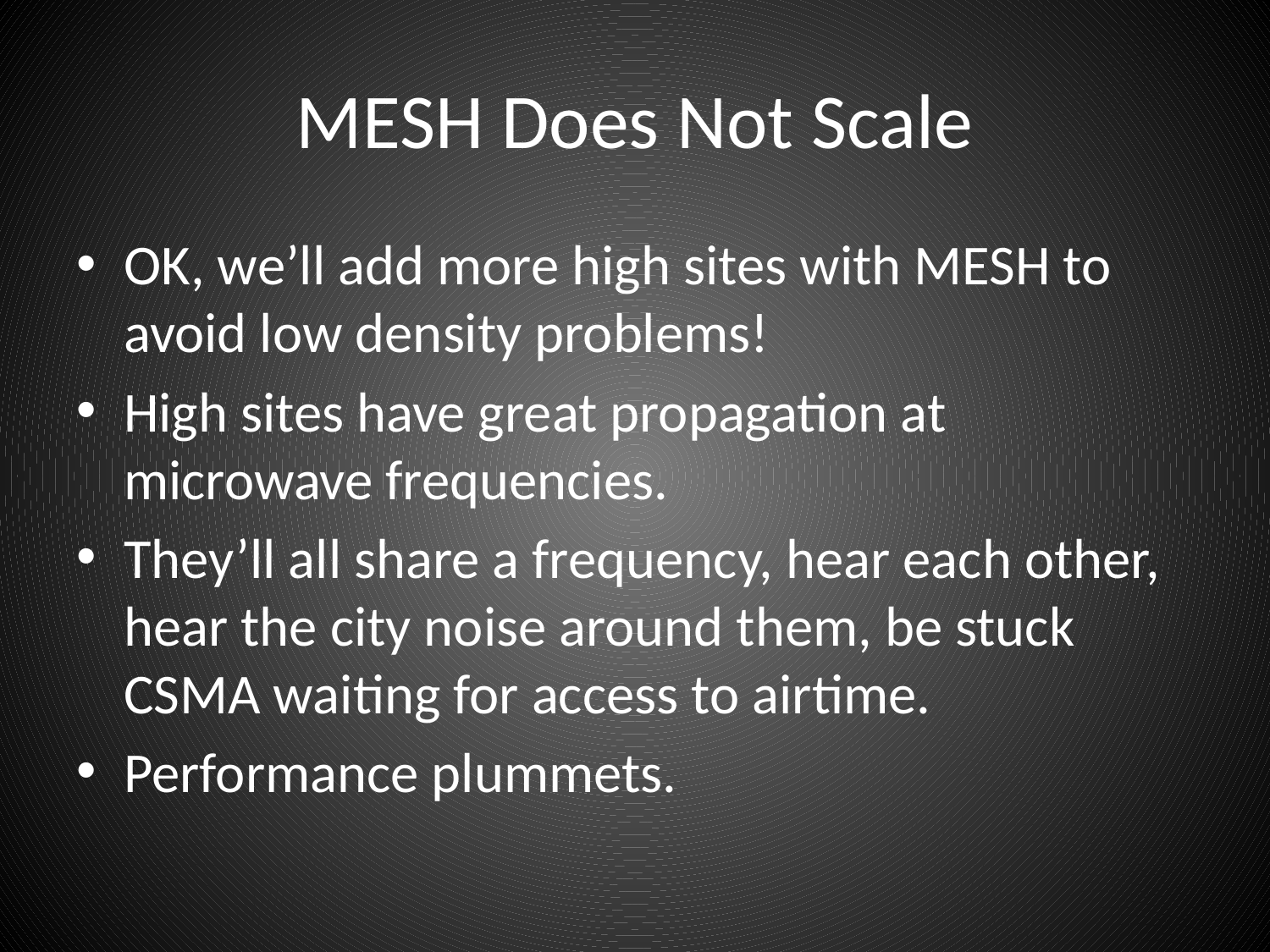

# MESH Does Not Scale
OK, we’ll add more high sites with MESH to avoid low density problems!
High sites have great propagation at microwave frequencies.
They’ll all share a frequency, hear each other, hear the city noise around them, be stuck CSMA waiting for access to airtime.
Performance plummets.